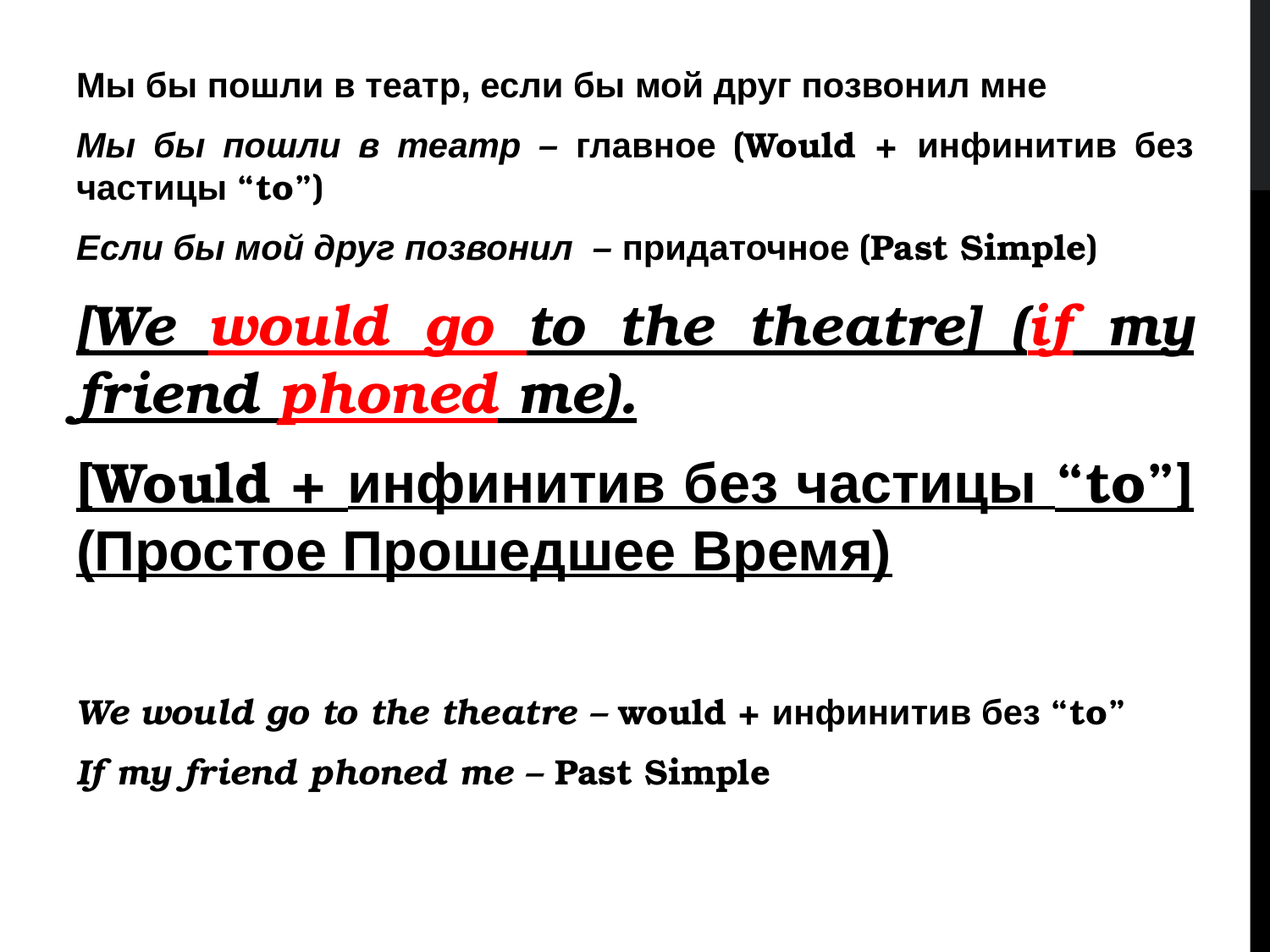

Мы бы пошли в театр, если бы мой друг позвонил мне
Мы бы пошли в театр – главное (Would + инфинитив без частицы “to”)
Если бы мой друг позвонил  – придаточное (Past Simple)
[We would go to the theatre] (if my friend phoned me).
[Would + инфинитив без частицы “to”] (Простое Прошедшее Время)

We would go to the theatre – would + инфинитив без “to”
If my friend phoned me – Past Simple